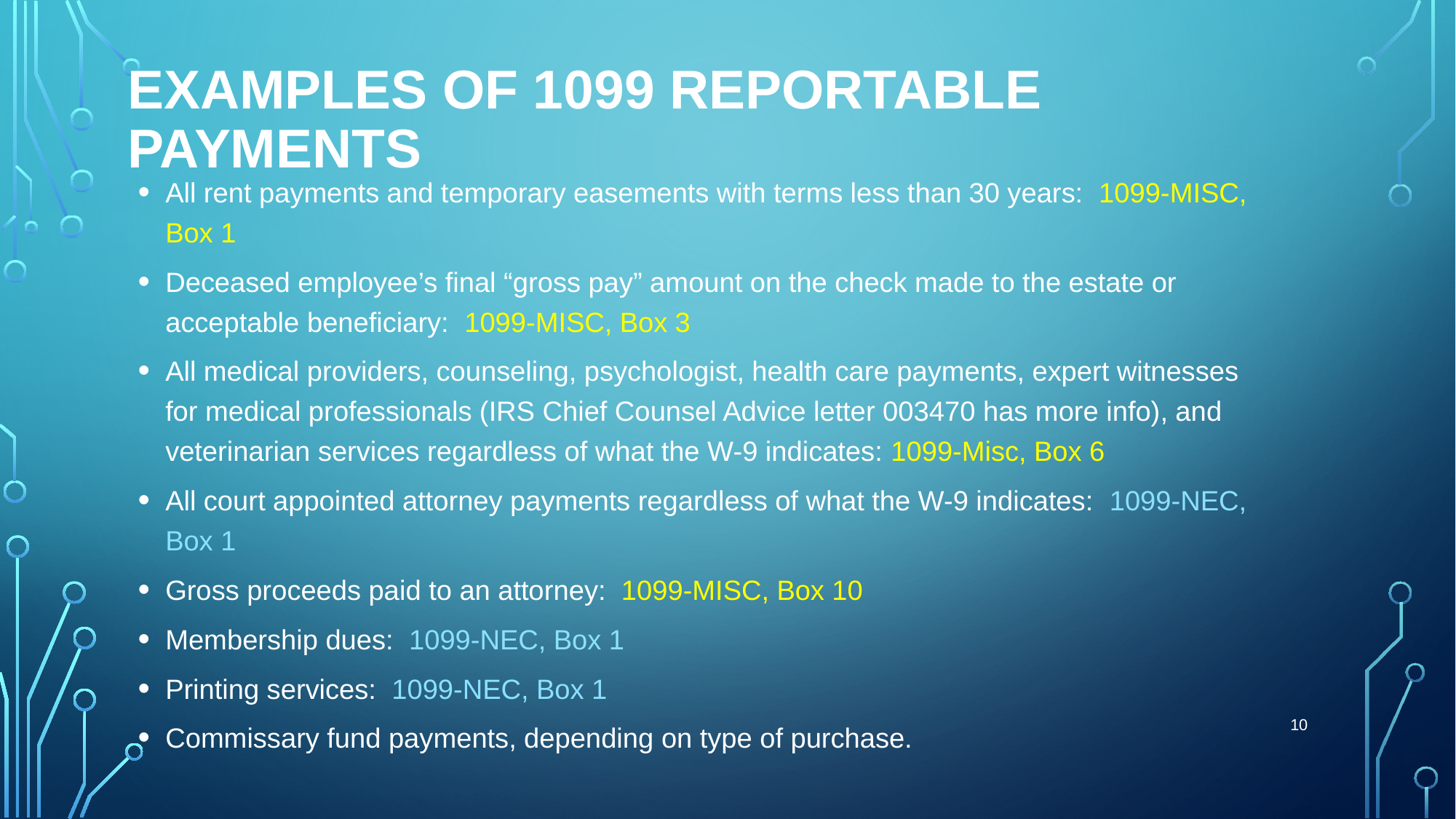

# Examples of 1099 Reportable Payments
All rent payments and temporary easements with terms less than 30 years:  1099-MISC, Box 1
Deceased employee’s final “gross pay” amount on the check made to the estate or acceptable beneficiary:  1099-MISC, Box 3
All medical providers, counseling, psychologist, health care payments, expert witnesses for medical professionals (IRS Chief Counsel Advice letter 003470 has more info), and veterinarian services regardless of what the W-9 indicates: 1099-Misc, Box 6
All court appointed attorney payments regardless of what the W-9 indicates:  1099-NEC, Box 1
Gross proceeds paid to an attorney:  1099-MISC, Box 10
Membership dues:  1099-NEC, Box 1
Printing services:  1099-NEC, Box 1
Commissary fund payments, depending on type of purchase.

10